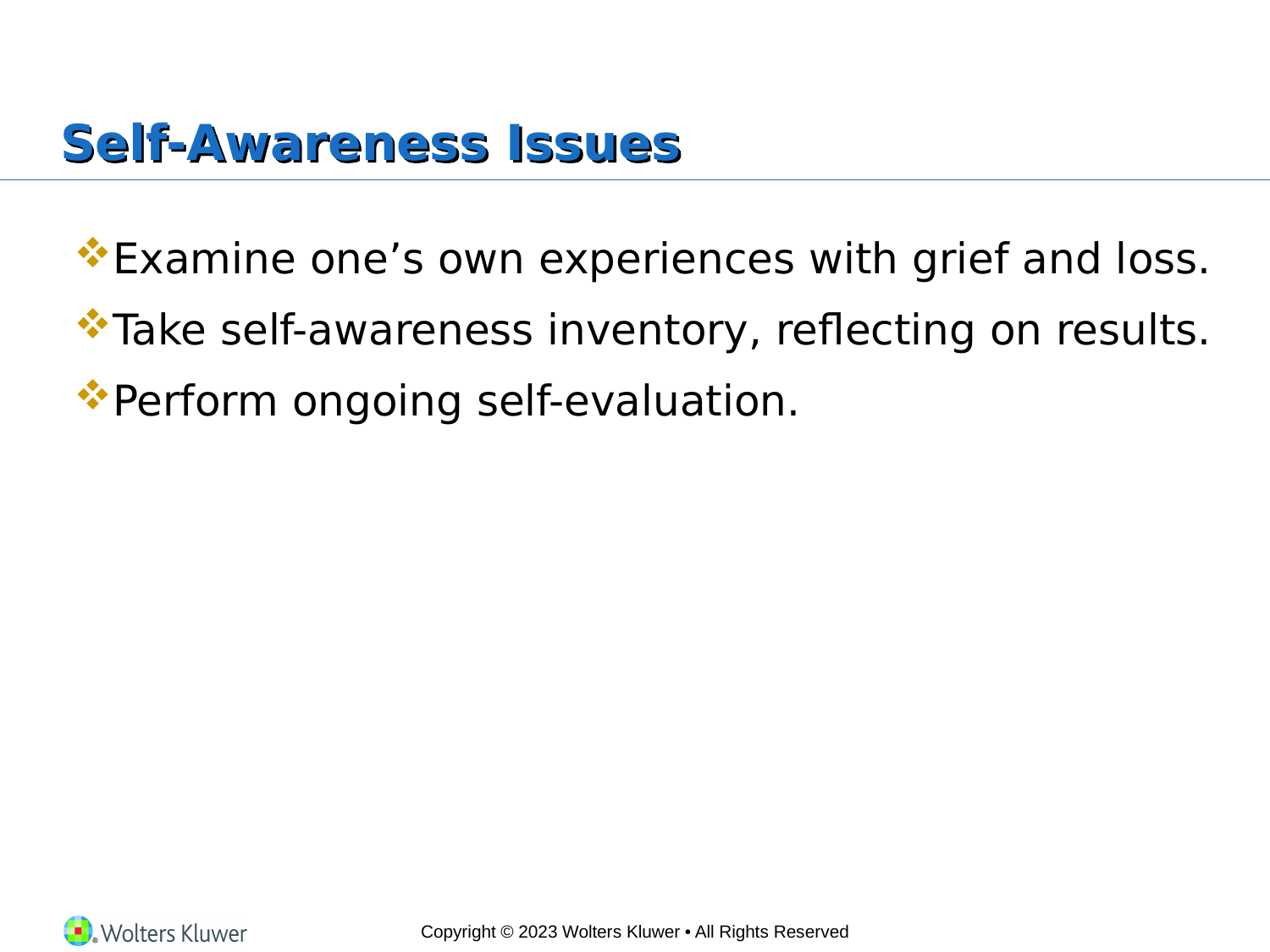

# Self-Awareness Issues
Examine one’s own experiences with grief and loss.
Take self-awareness inventory, reflecting on results.
Perform ongoing self-evaluation.